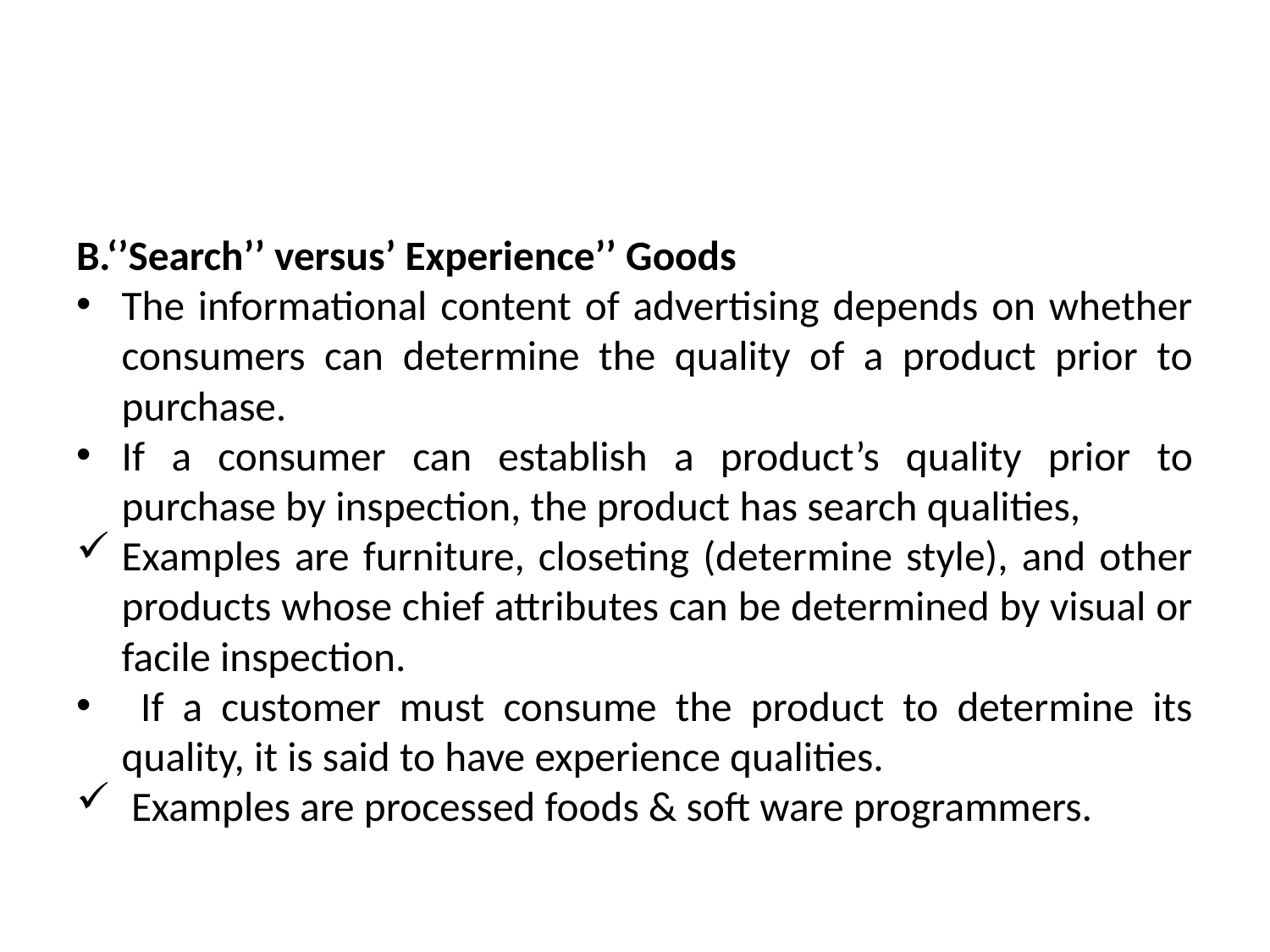

#
B.‘’Search’’ versus’ Experience’’ Goods
The informational content of advertising depends on whether consumers can determine the quality of a product prior to purchase.
If a consumer can establish a product’s quality prior to purchase by inspection, the product has search qualities,
Examples are furniture, closeting (determine style), and other products whose chief attributes can be determined by visual or facile inspection.
 If a customer must consume the product to determine its quality, it is said to have experience qualities.
 Examples are processed foods & soft ware programmers.